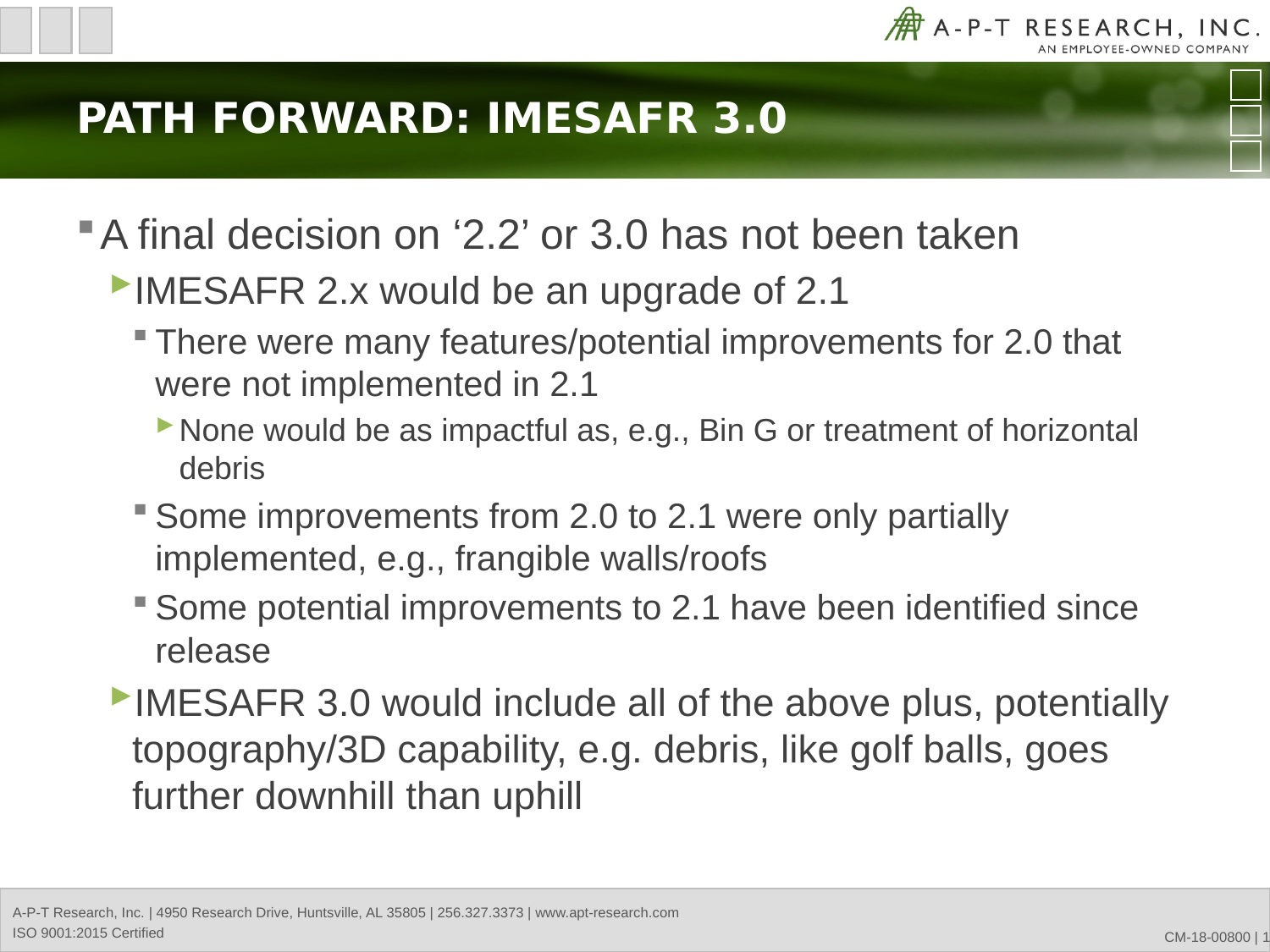

# Path Forward: Imesafr 3.0
A final decision on ‘2.2’ or 3.0 has not been taken
IMESAFR 2.x would be an upgrade of 2.1
There were many features/potential improvements for 2.0 that were not implemented in 2.1
None would be as impactful as, e.g., Bin G or treatment of horizontal debris
Some improvements from 2.0 to 2.1 were only partially implemented, e.g., frangible walls/roofs
Some potential improvements to 2.1 have been identified since release
IMESAFR 3.0 would include all of the above plus, potentially topography/3D capability, e.g. debris, like golf balls, goes further downhill than uphill